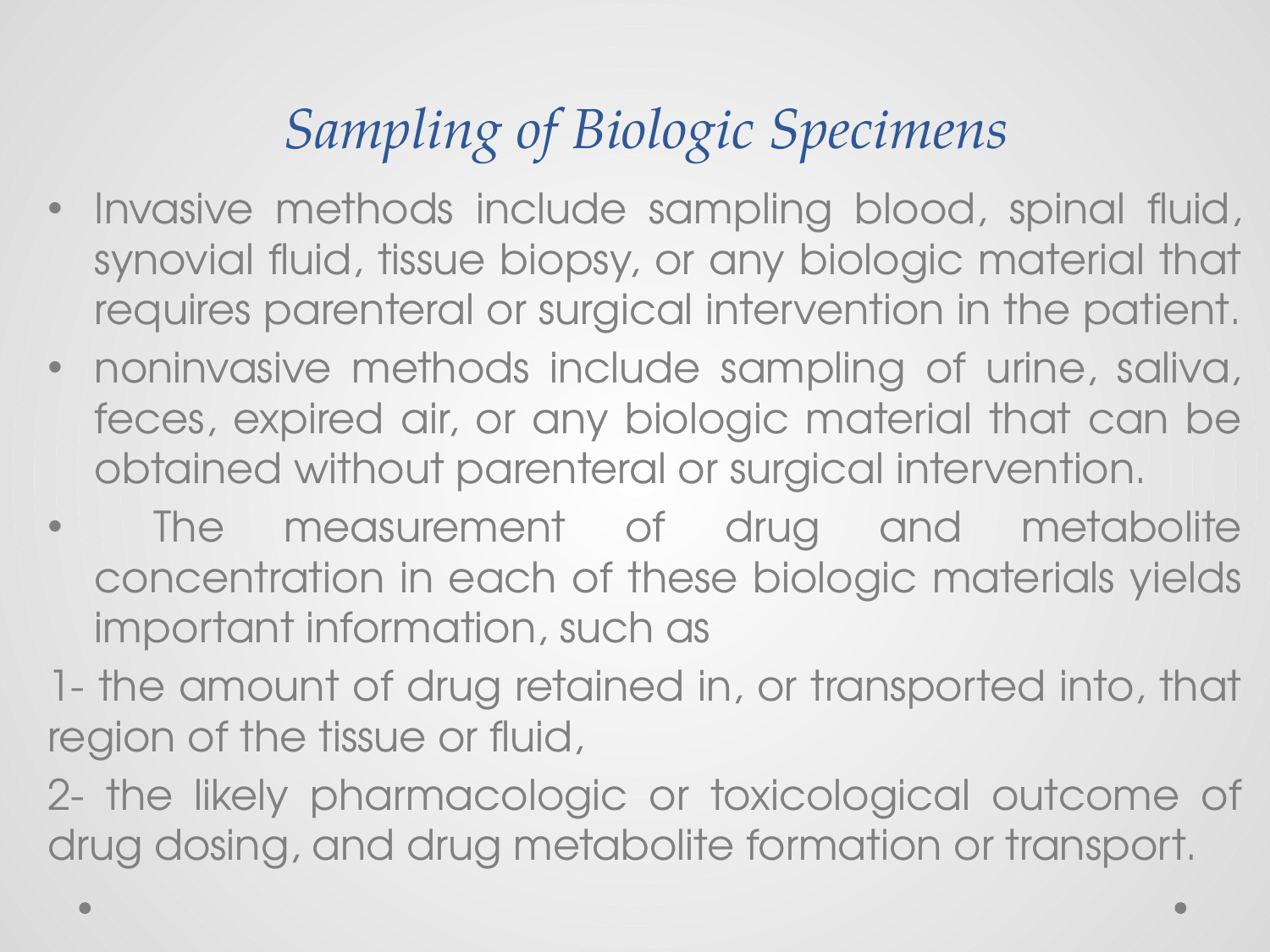

# Sampling of Biologic Specimens
Invasive methods include sampling blood, spinal fluid, synovial fluid, tissue biopsy, or any biologic material that requires parenteral or surgical intervention in the patient.
noninvasive methods include sampling of urine, saliva, feces, expired air, or any biologic material that can be obtained without parenteral or surgical intervention.
 The measurement of drug and metabolite concentration in each of these biologic materials yields important information, such as
1- the amount of drug retained in, or transported into, that region of the tissue or fluid,
2- the likely pharmacologic or toxicological outcome of drug dosing, and drug metabolite formation or transport.